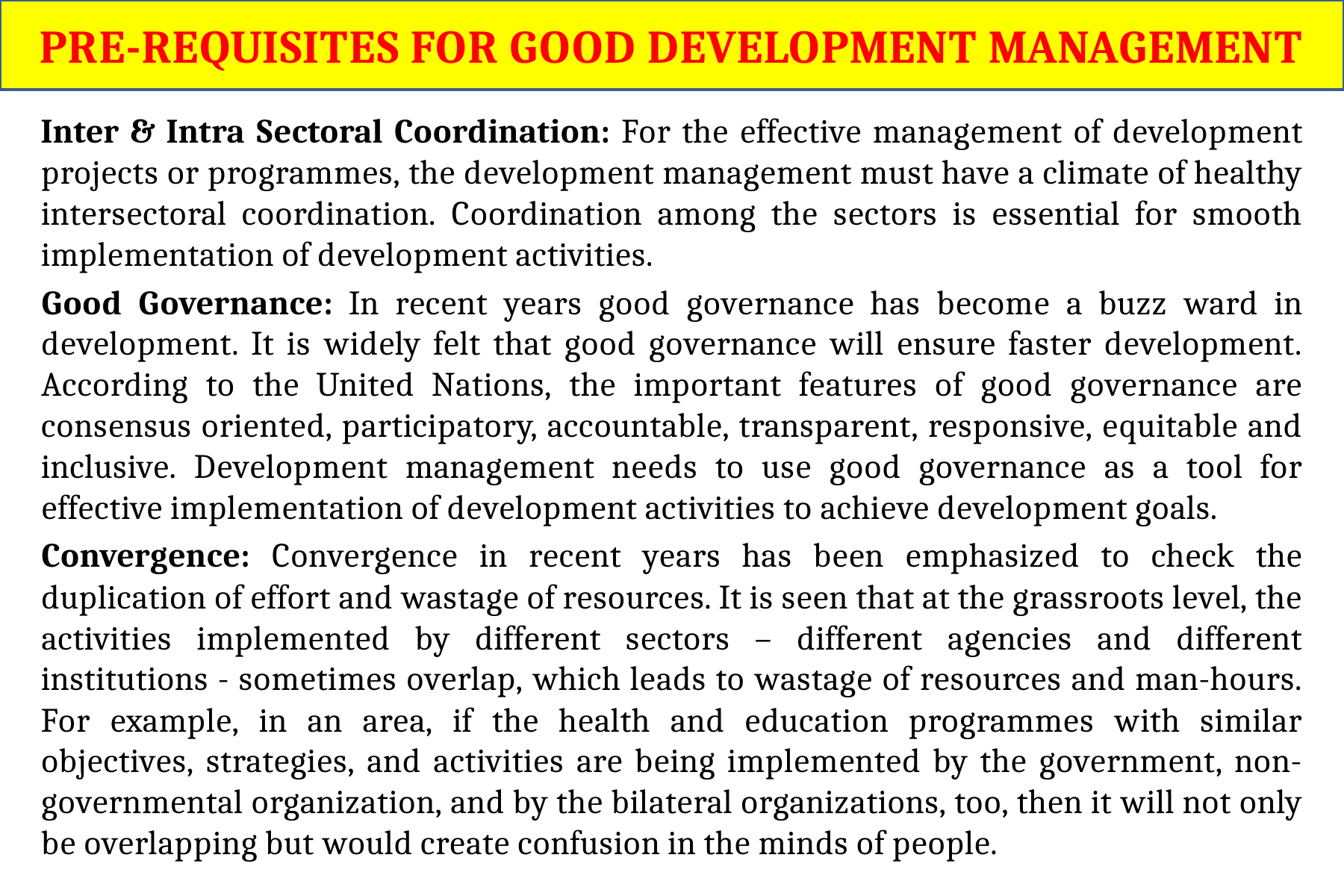

PRE-REQUISITES FOR GOOD DEVELOPMENT MANAGEMENT
Inter & Intra Sectoral Coordination: For the effective management of development projects or programmes, the development management must have a climate of healthy intersectoral coordination. Coordination among the sectors is essential for smooth implementation of development activities.
Good Governance: In recent years good governance has become a buzz ward in development. It is widely felt that good governance will ensure faster development. According to the United Nations, the important features of good governance are consensus oriented, participatory, accountable, transparent, responsive, equitable and inclusive. Development management needs to use good governance as a tool for effective implementation of development activities to achieve development goals.
Convergence: Convergence in recent years has been emphasized to check the duplication of effort and wastage of resources. It is seen that at the grassroots level, the activities implemented by different sectors – different agencies and different institutions - sometimes overlap, which leads to wastage of resources and man-hours. For example, in an area, if the health and education programmes with similar objectives, strategies, and activities are being implemented by the government, non-governmental organization, and by the bilateral organizations, too, then it will not only be overlapping but would create confusion in the minds of people.